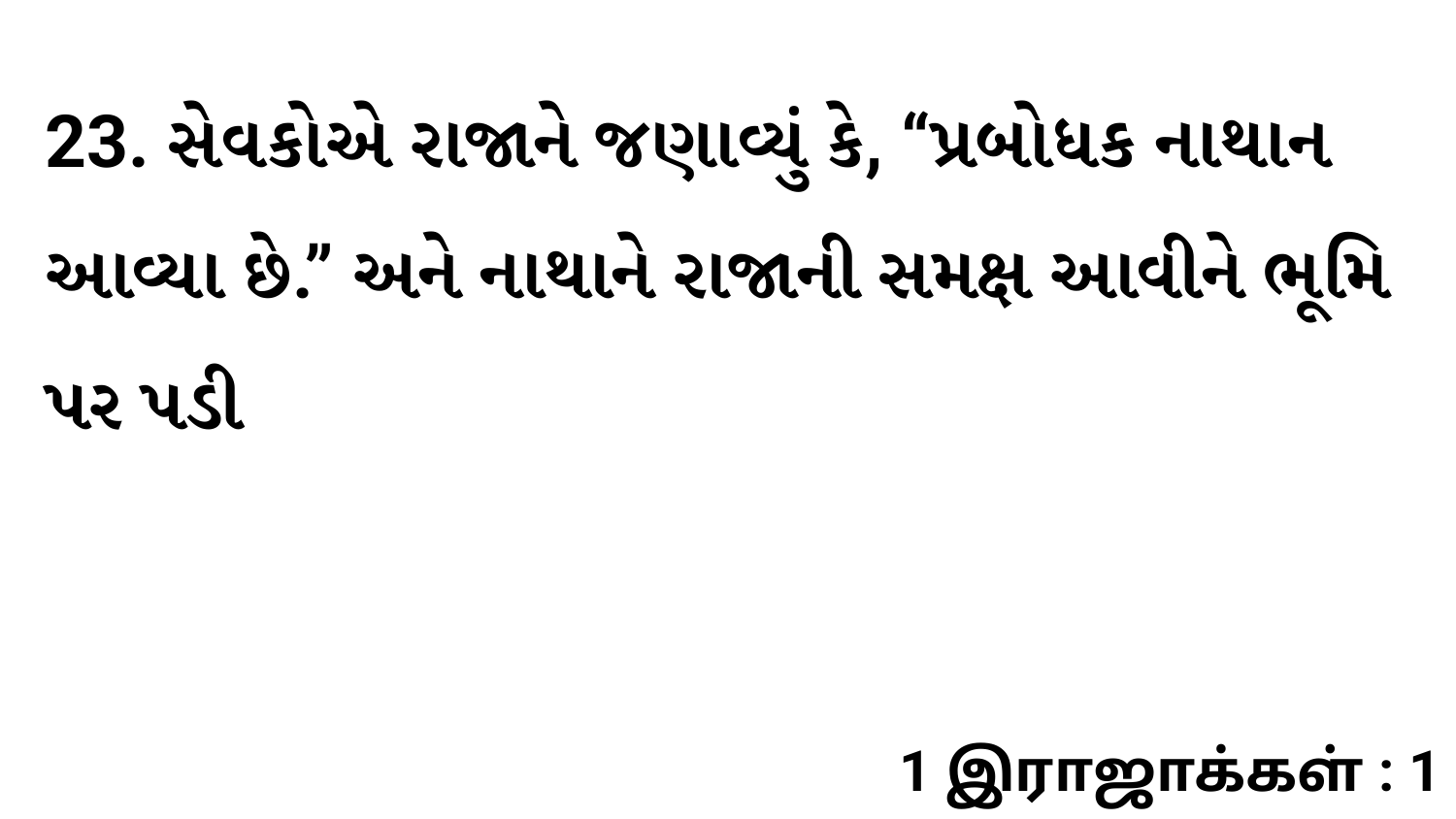

23. સેવકોએ રાજાને જણાવ્યું કે, “પ્રબોધક નાથાન આવ્યા છે.” અને નાથાને રાજાની સમક્ષ આવીને ભૂમિ પર પડી
1 இராஜாக்கள் : 1